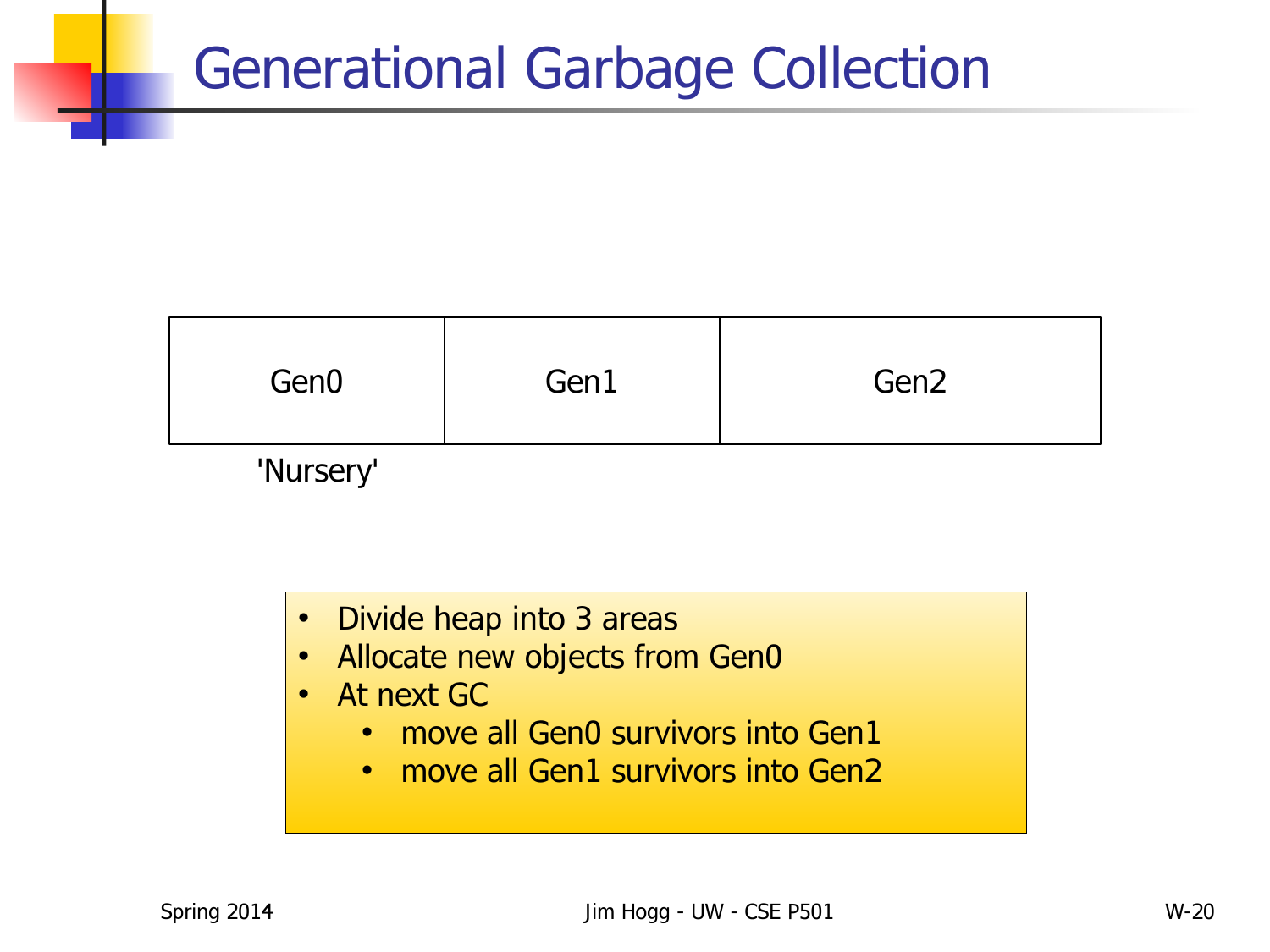

# Generational Garbage Collection
Gen0
Gen1
Gen2
'Nursery'
Divide heap into 3 areas
Allocate new objects from Gen0
At next GC
move all Gen0 survivors into Gen1
move all Gen1 survivors into Gen2

Spring 2014
Jim Hogg - UW - CSE P501
W-20